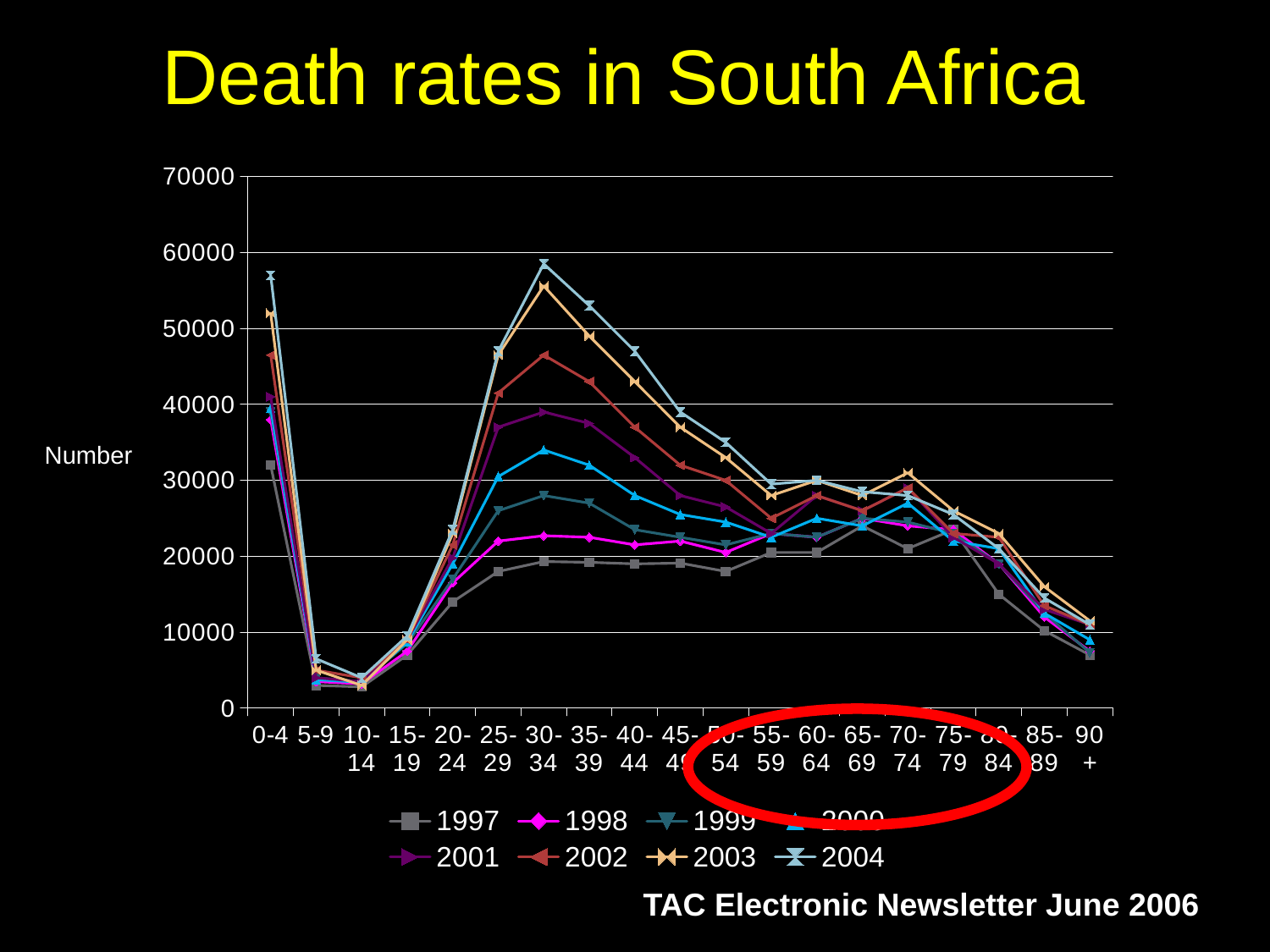

Death rates in South Africa

### Chart

| Category | 1997 | 1998 | 1999 | 2000 | 2001 | 2002 | 2003 | 2004 |
|---|---|---|---|---|---|---|---|---|
| 0-4 | 32000.0 | 38000.0 | 39000.0 | 39500.0 | 41000.0 | 46500.0 | 52000.0 | 57000.0 |
| 5-9 | 3000.0 | 3500.0 | 4000.0 | 3750.0 | 4000.0 | 5000.0 | 5000.0 | 6500.0 |
| 10-14 | 2800.0 | 3200.0 | 3500.0 | 3400.0 | 3500.0 | 4000.0 | 3000.0 | 4000.0 |
| 15-19 | 7000.0 | 7500.0 | 8500.0 | 8700.0 | 9000.0 | 9000.0 | 9000.0 | 9500.0 |
| 20-24 | 14000.0 | 16500.0 | 17000.0 | 19000.0 | 19800.0 | 21500.0 | 23000.0 | 23500.0 |
| 25-29 | 18000.0 | 22000.0 | 26000.0 | 30500.0 | 37000.0 | 41500.0 | 46500.0 | 47000.0 |
| 30-34 | 19300.0 | 22700.0 | 28000.0 | 34000.0 | 39000.0 | 46500.0 | 55600.0 | 58500.0 |
| 35-39 | 19200.0 | 22500.0 | 27000.0 | 32000.0 | 37500.0 | 43000.0 | 49000.0 | 53000.0 |
| 40-44 | 19000.0 | 21500.0 | 23500.0 | 28000.0 | 33000.0 | 37000.0 | 43000.0 | 47000.0 |
| 45-49 | 19100.0 | 22000.0 | 22500.0 | 25500.0 | 28000.0 | 32000.0 | 37000.0 | 39000.0 |
| 50-54 | 18000.0 | 20500.0 | 21500.0 | 24500.0 | 26500.0 | 30000.0 | 33000.0 | 35000.0 |
| 55-59 | 20500.0 | 23000.0 | 23000.0 | 22500.0 | 23000.0 | 25000.0 | 28000.0 | 29500.0 |
| 60-64 | 20500.0 | 22500.0 | 22500.0 | 25000.0 | 28000.0 | 28000.0 | 30000.0 | 30000.0 |
| 65-69 | 24000.0 | 25000.0 | 25000.0 | 24000.0 | 26000.0 | 26000.0 | 28000.0 | 28500.0 |
| 70-74 | 21000.0 | 24000.0 | 24500.0 | 27000.0 | 29000.0 | 29000.0 | 31000.0 | 28000.0 |
| 75-79 | 23500.0 | 23500.0 | 23000.0 | 22000.0 | 22500.0 | 23000.0 | 26000.0 | 25500.0 |
| 80-84 | 15000.0 | 19000.0 | 19000.0 | 21000.0 | 19000.0 | 22500.0 | 23000.0 | 21000.0 |
| 85-89 | 10200.0 | 12000.0 | 12500.0 | 12500.0 | 13000.0 | 13500.0 | 16000.0 | 14500.0 |
| 90+ | 7000.0 | 7500.0 | 7300.0 | 9000.0 | 11000.0 | 11000.0 | 11500.0 | 11000.0 |
Number

TAC Electronic Newsletter June 2006